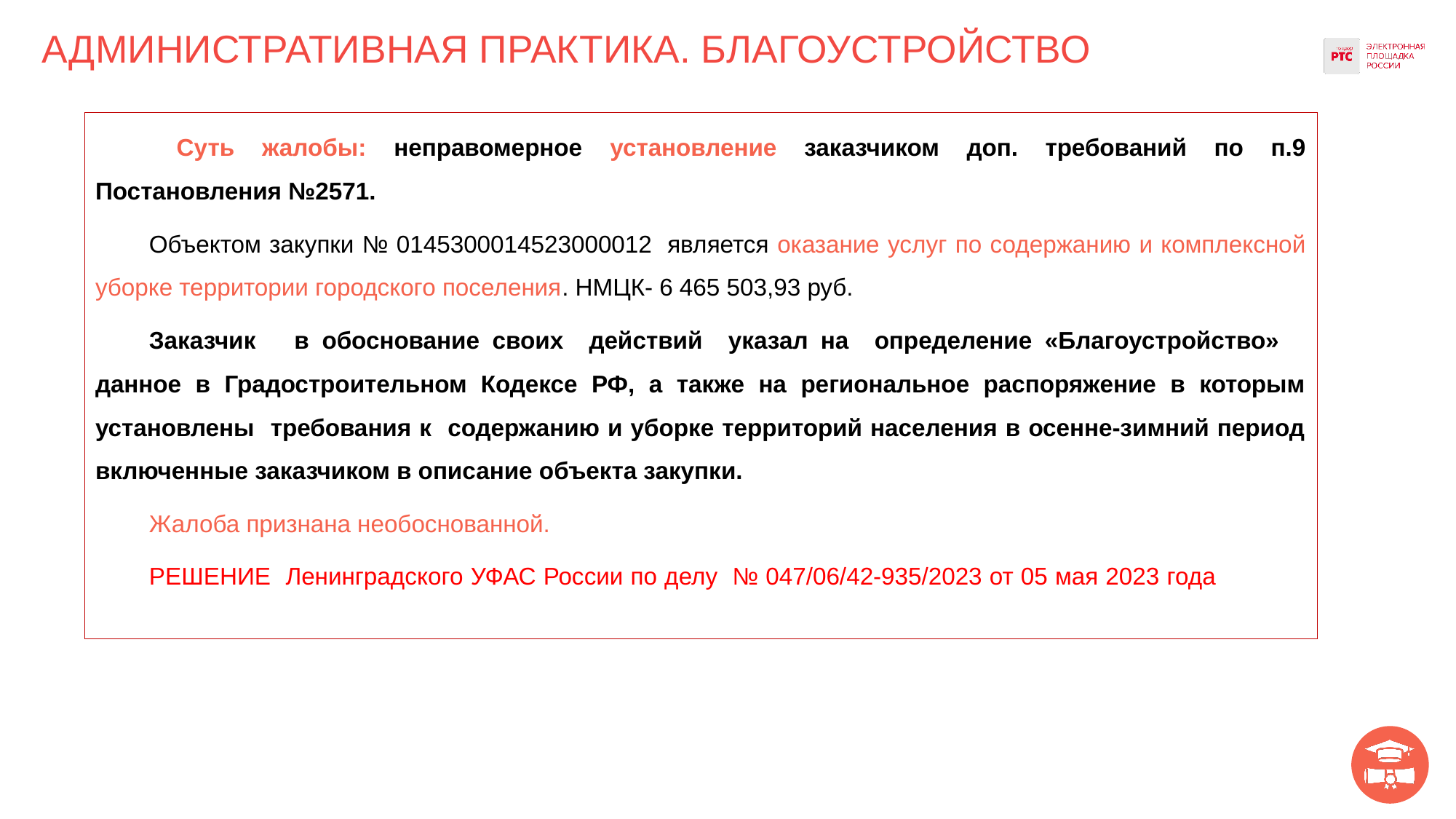

# АДМИНИСТРАТИВНАЯ ПРАКТИКА. БЛАГОУСТРОЙСТВО
 Суть жалобы: неправомерное установление заказчиком доп. требований по п.9 Постановления №2571.
Объектом закупки № 0145300014523000012  является оказание услуг по содержанию и комплексной уборке территории городского поселения. НМЦК- 6 465 503,93 руб.
Заказчик   в обоснование своих  действий  указал на  определение «Благоустройство»   данное в Градостроительном Кодексе РФ, а также на региональное распоряжение в которым установлены  требования к  содержанию и уборке территорий населения в осенне-зимний период включенные заказчиком в описание объекта закупки.
Жалоба признана необоснованной.
РЕШЕНИЕ  Ленинградского УФАС России по делу  № 047/06/42-935/2023 от 05 мая 2023 года